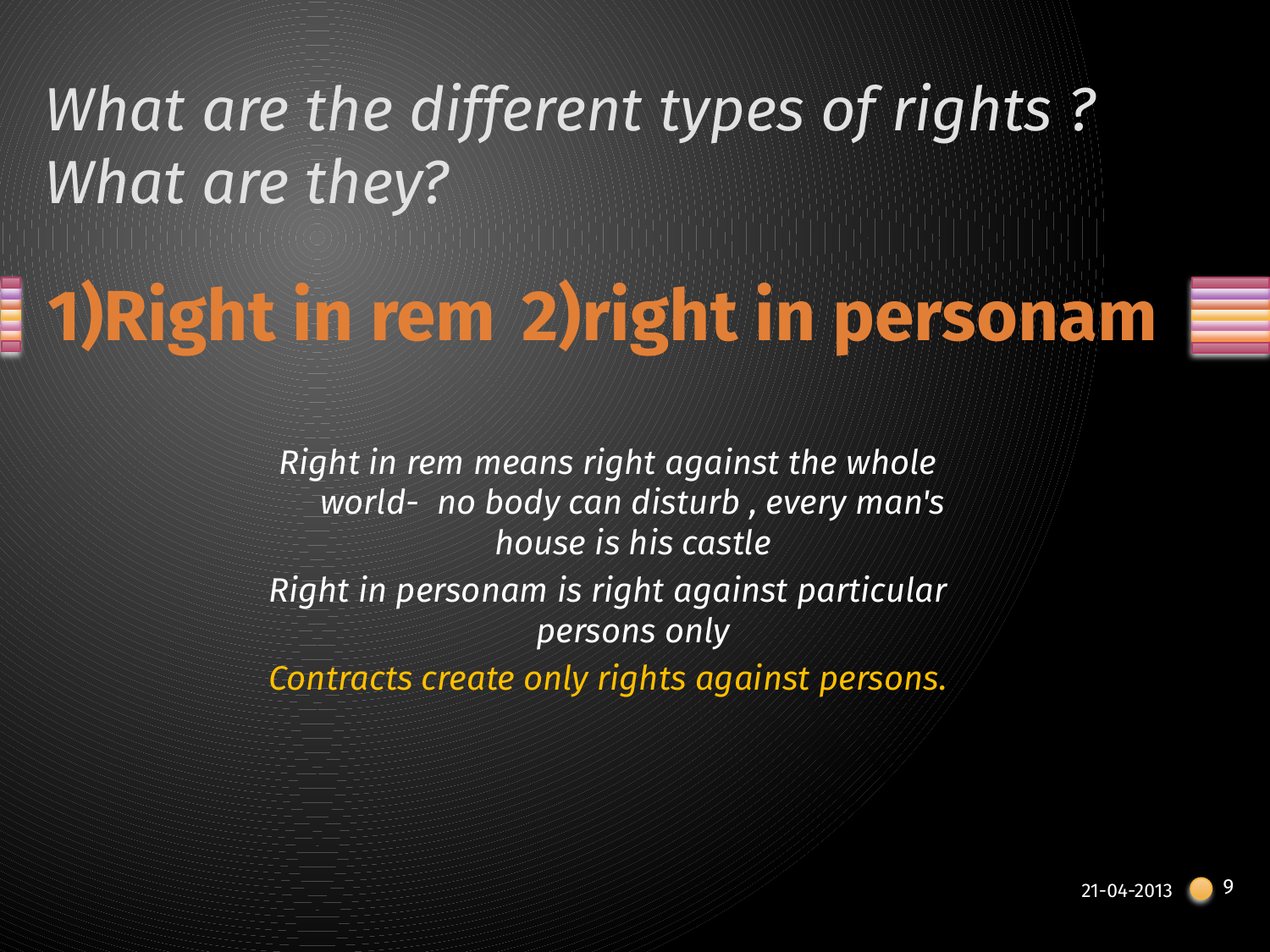

# What are the different types of rights ? What are they?
1)Right in rem	2)right in personam
Right in rem means right against the whole world-  no body can disturb , every man's house is his castle
Right in personam is right against particular persons only
Contracts create only rights against persons.
9
21-04-2013